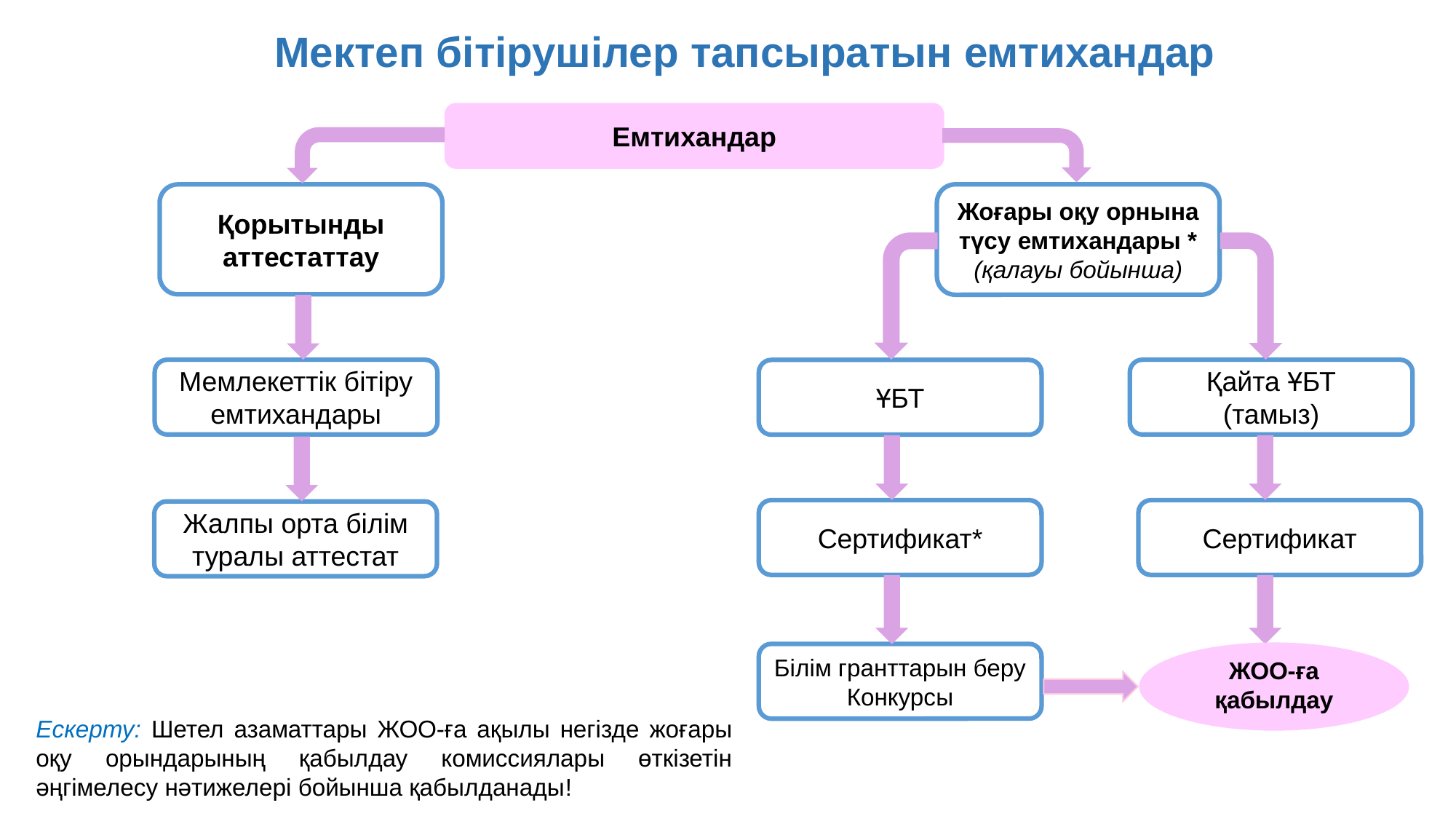

Мектеп бітірушілер тапсыратын емтихандар

Емтихандар
Қорытынды аттестаттау
Жоғары оқу орнына түсу емтихандары *
(қалауы бойынша)

Мемлекеттік бітіру емтихандары
Қайта ҰБТ
(тамыз)
ҰБТ

Сертификат*
Сертификат
Жалпы орта білім туралы аттестат

ЖОО-ға қабылдау

Білім гранттарын беру Конкурсы

Ескерту: Шетел азаматтары ЖОО-ға ақылы негізде жоғары оқу орындарының қабылдау комиссиялары өткізетін әңгімелесу нәтижелері бойынша қабылданады!
Выпускники школ
текущего года
ИТОГОВАЯ АТТЕСТАЦИЯ

Государственные выпускные экзамены
Аттестат об общем среднем образовании
ВСТУПИТЕЛЬНЫЕ ЭКЗАМЕНЫ В ВУЗ
Единое национальное тестирование
Сертификат*